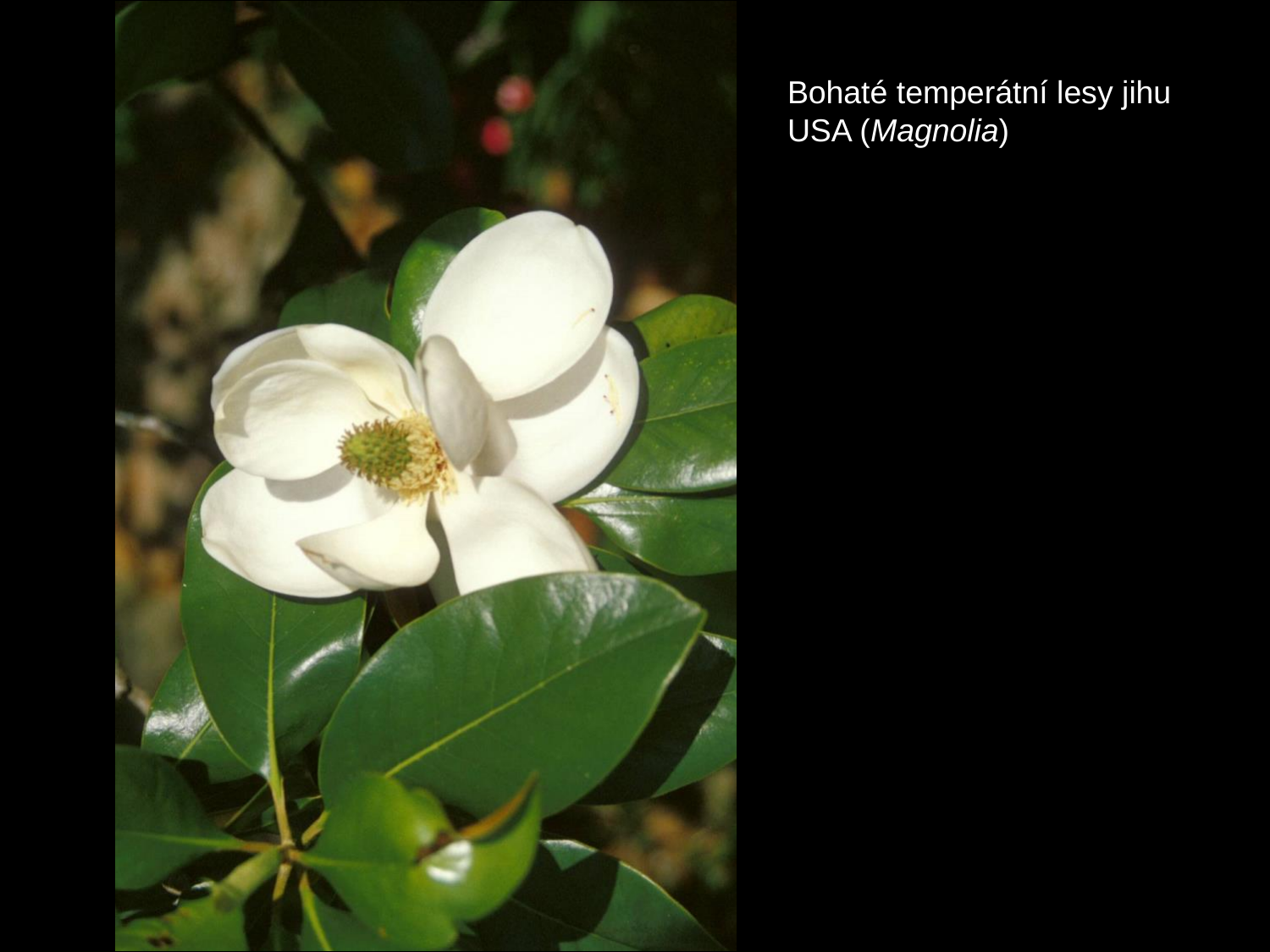

#
Bohaté temperátní lesy jihu USA (Magnolia)